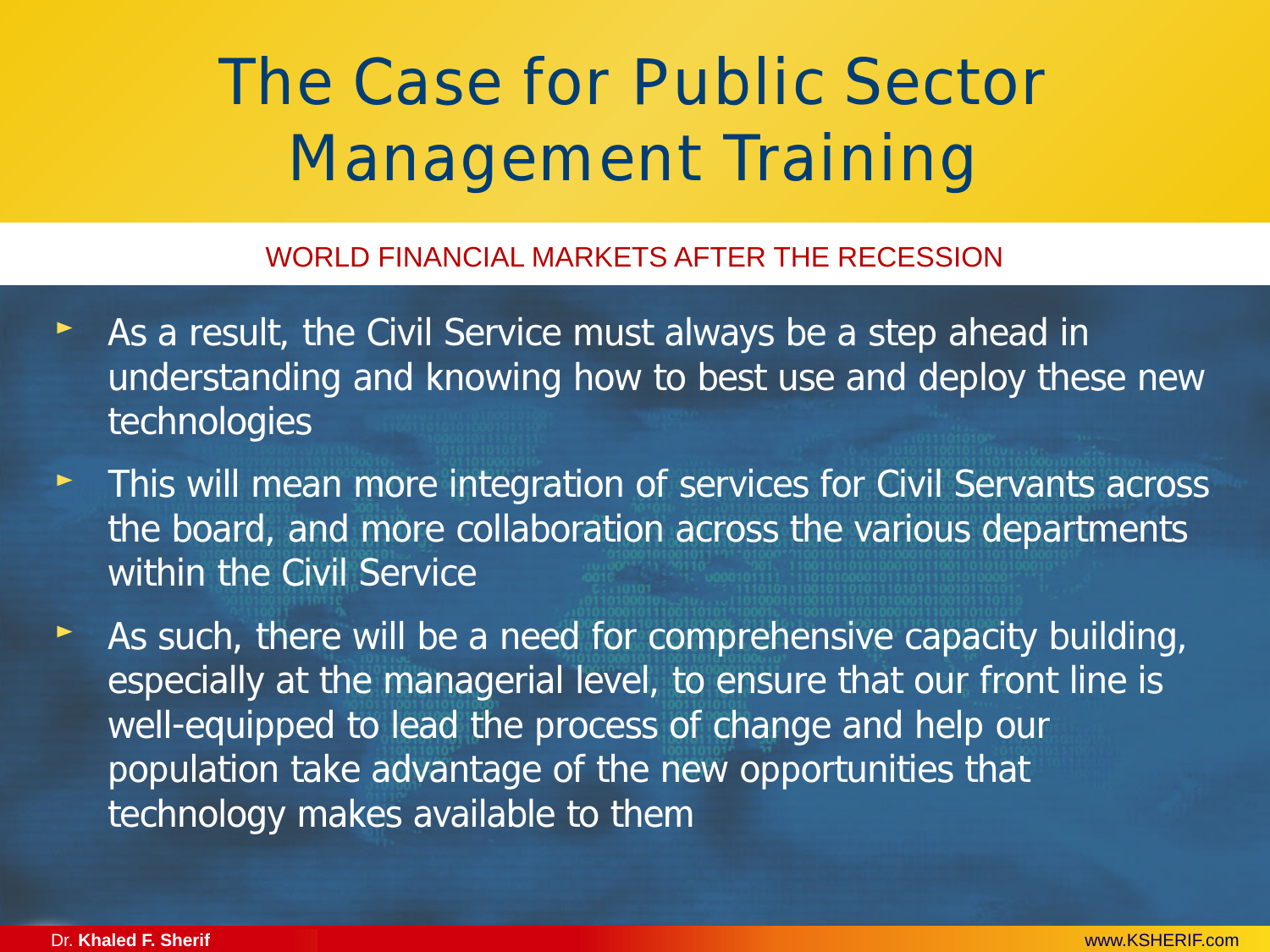

# The Case for Public Sector Management Training
As a result, the Civil Service must always be a step ahead in understanding and knowing how to best use and deploy these new technologies
This will mean more integration of services for Civil Servants across the board, and more collaboration across the various departments within the Civil Service
As such, there will be a need for comprehensive capacity building, especially at the managerial level, to ensure that our front line is well-equipped to lead the process of change and help our population take advantage of the new opportunities that technology makes available to them